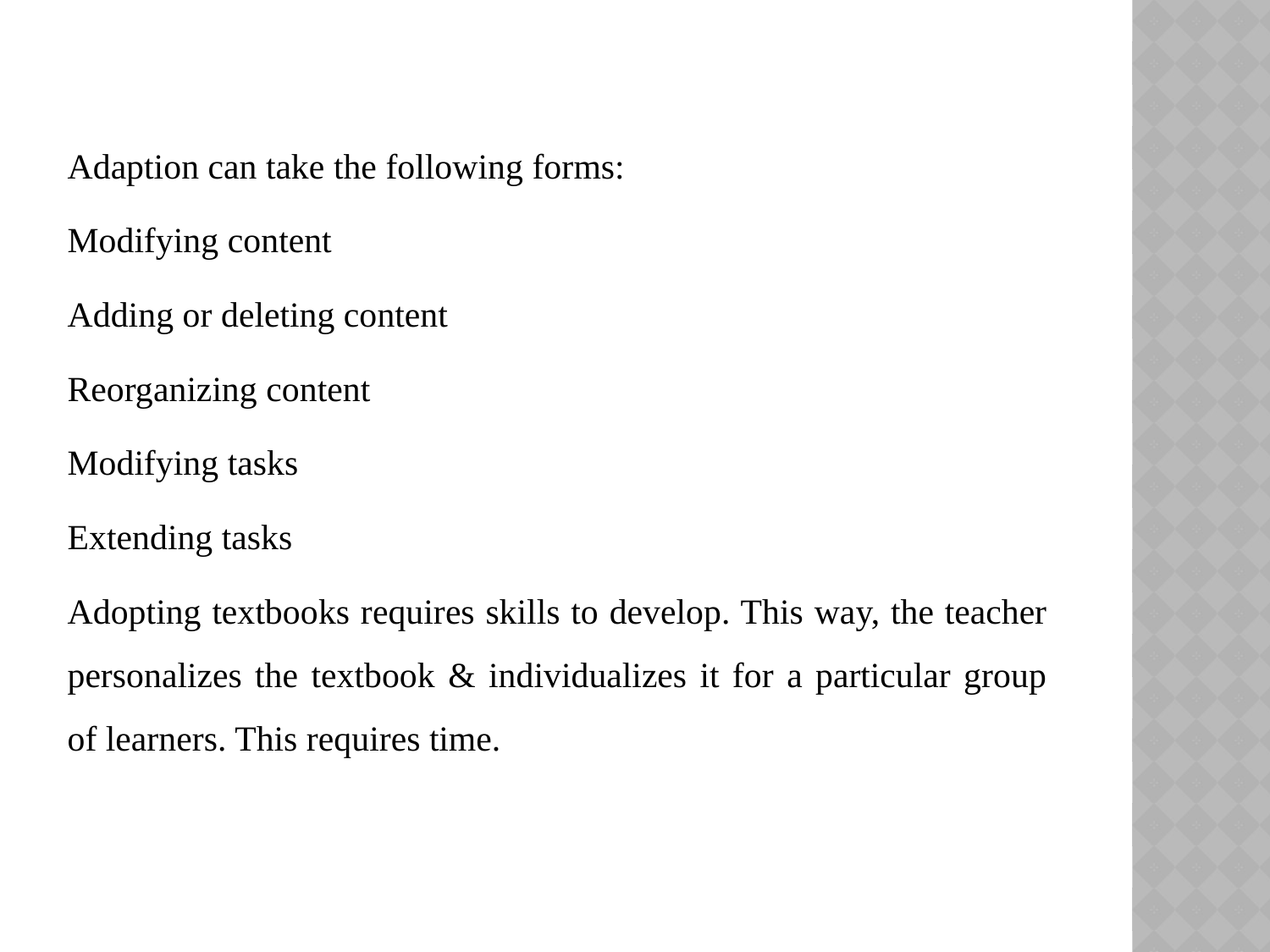

Adaption can take the following forms:
Modifying content
Adding or deleting content
Reorganizing content
Modifying tasks
Extending tasks
Adopting textbooks requires skills to develop. This way, the teacher personalizes the textbook & individualizes it for a particular group of learners. This requires time.